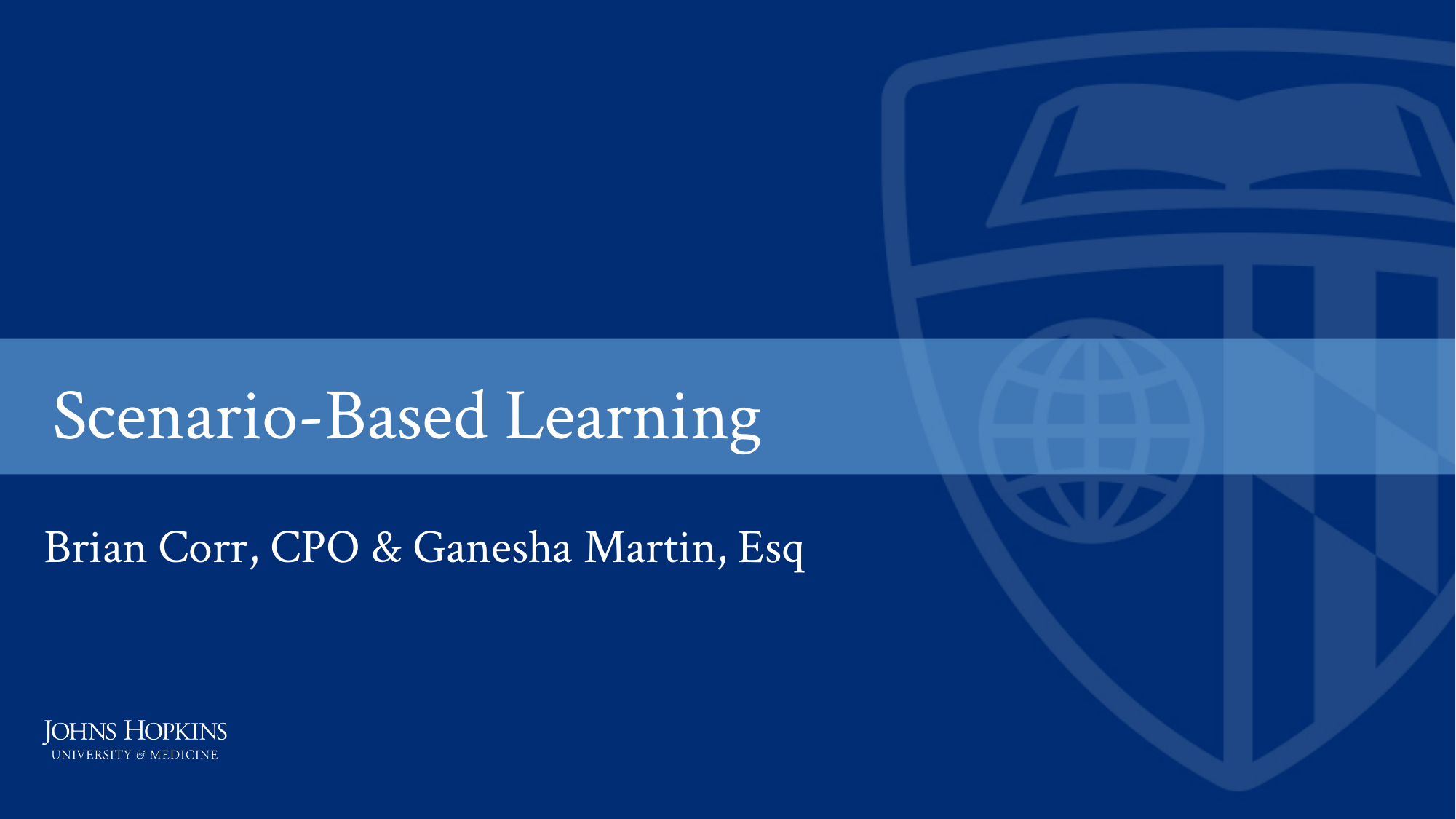

Scenario-Based Learning
Brian Corr, CPO & Ganesha Martin, Esq